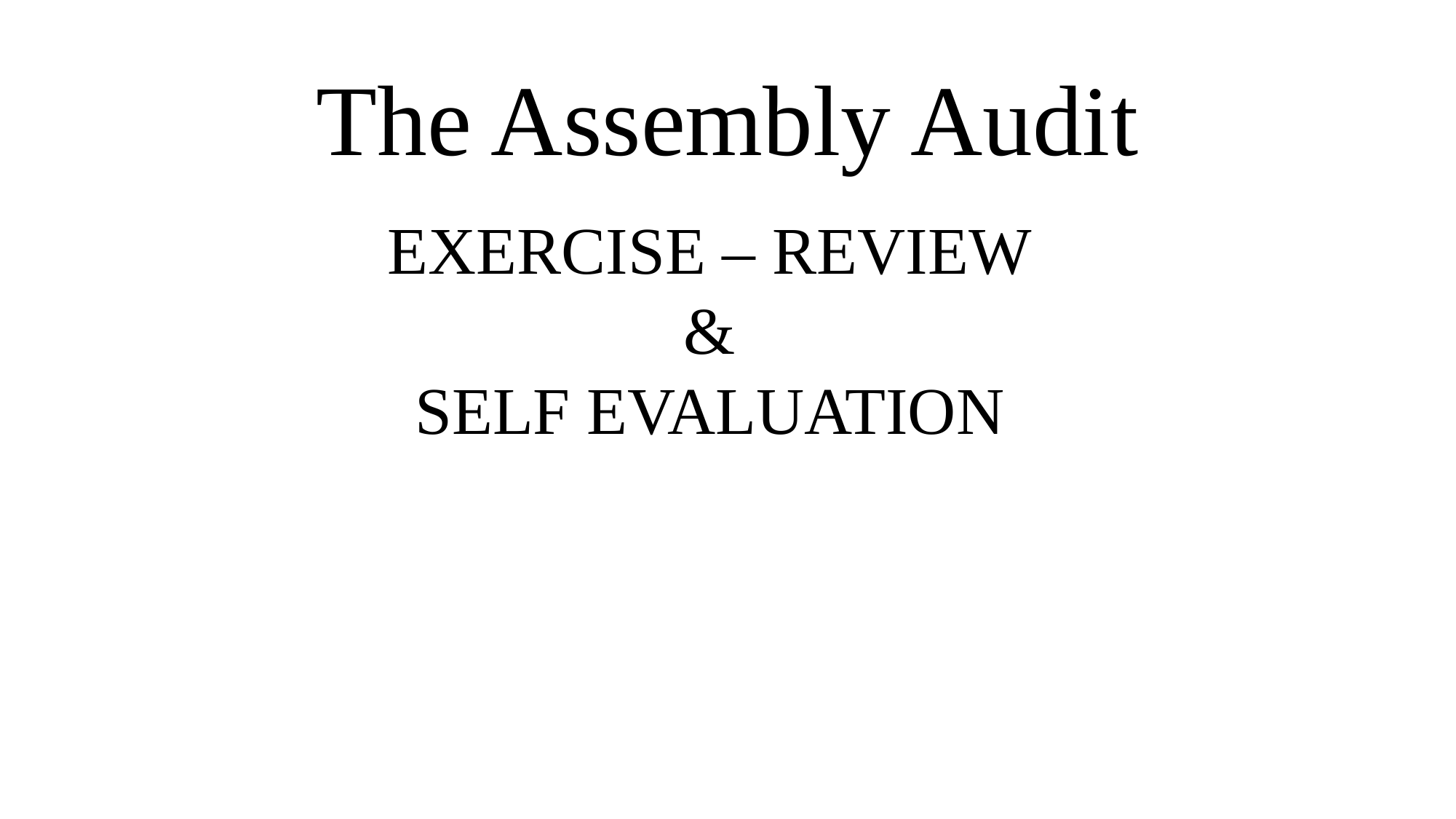

# The Assembly Audit
EXERCISE – REVIEW
&
SELF EVALUATION